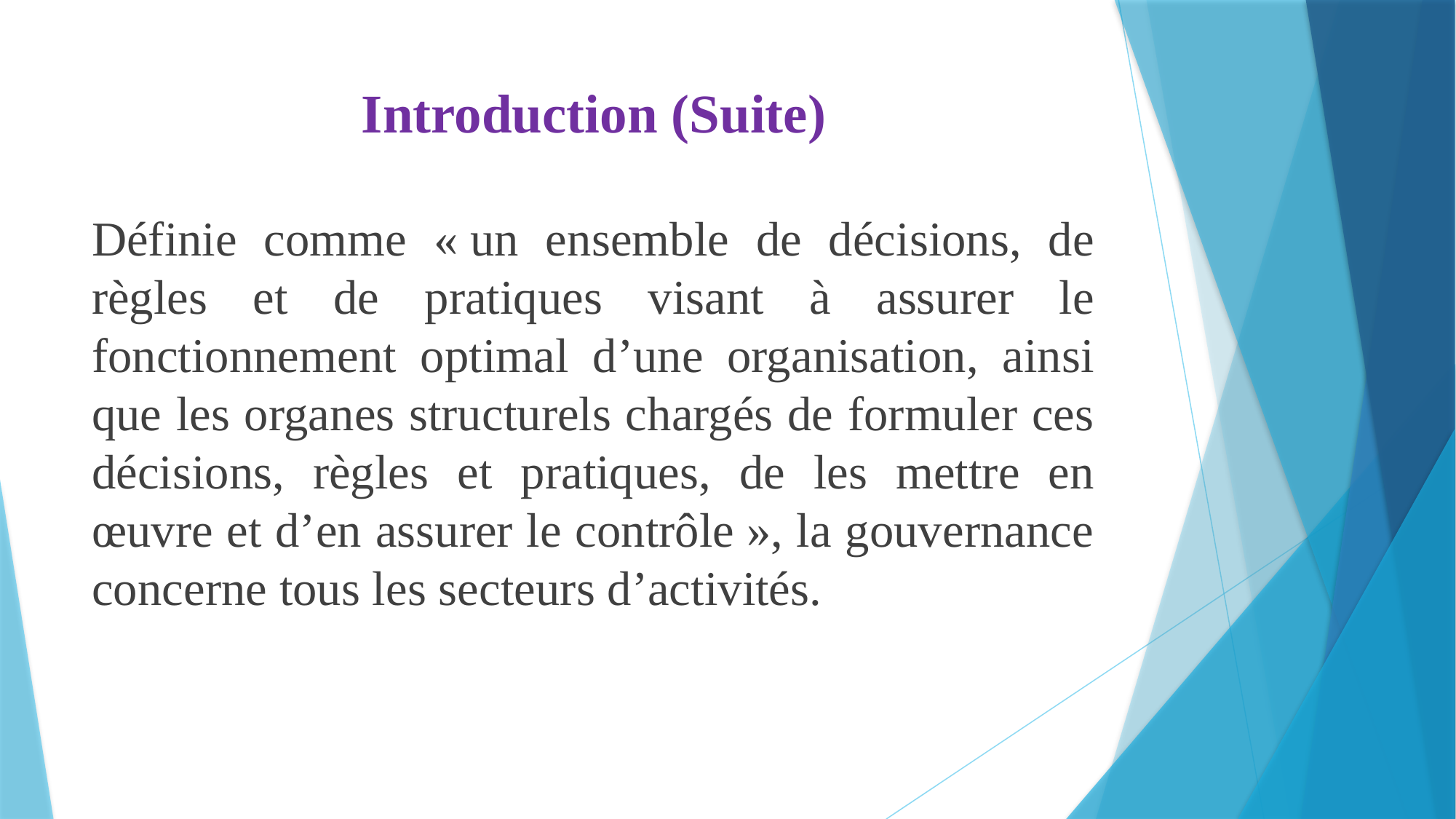

# Introduction (Suite)
Définie comme « un ensemble de décisions, de règles et de pratiques visant à assurer le fonctionnement optimal d’une organisation, ainsi que les organes structurels chargés de formuler ces décisions, règles et pratiques, de les mettre en œuvre et d’en assurer le contrôle », la gouvernance concerne tous les secteurs d’activités.